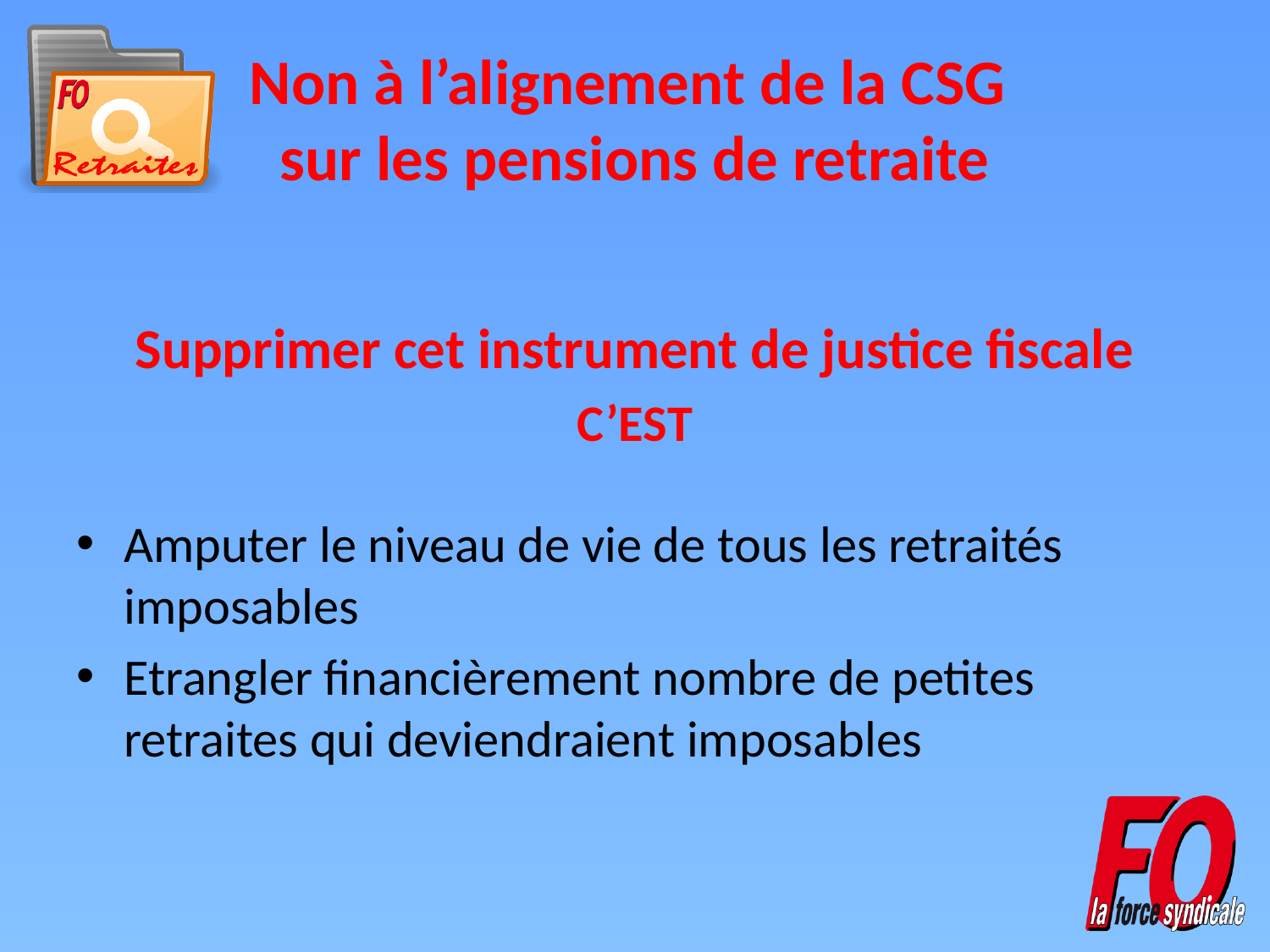

# Non à l’alignement de la CSG sur les pensions de retraite
Supprimer cet instrument de justice fiscale
C’EST

Amputer le niveau de vie de tous les retraités imposables
Etrangler financièrement nombre de petites retraites qui deviendraient imposables